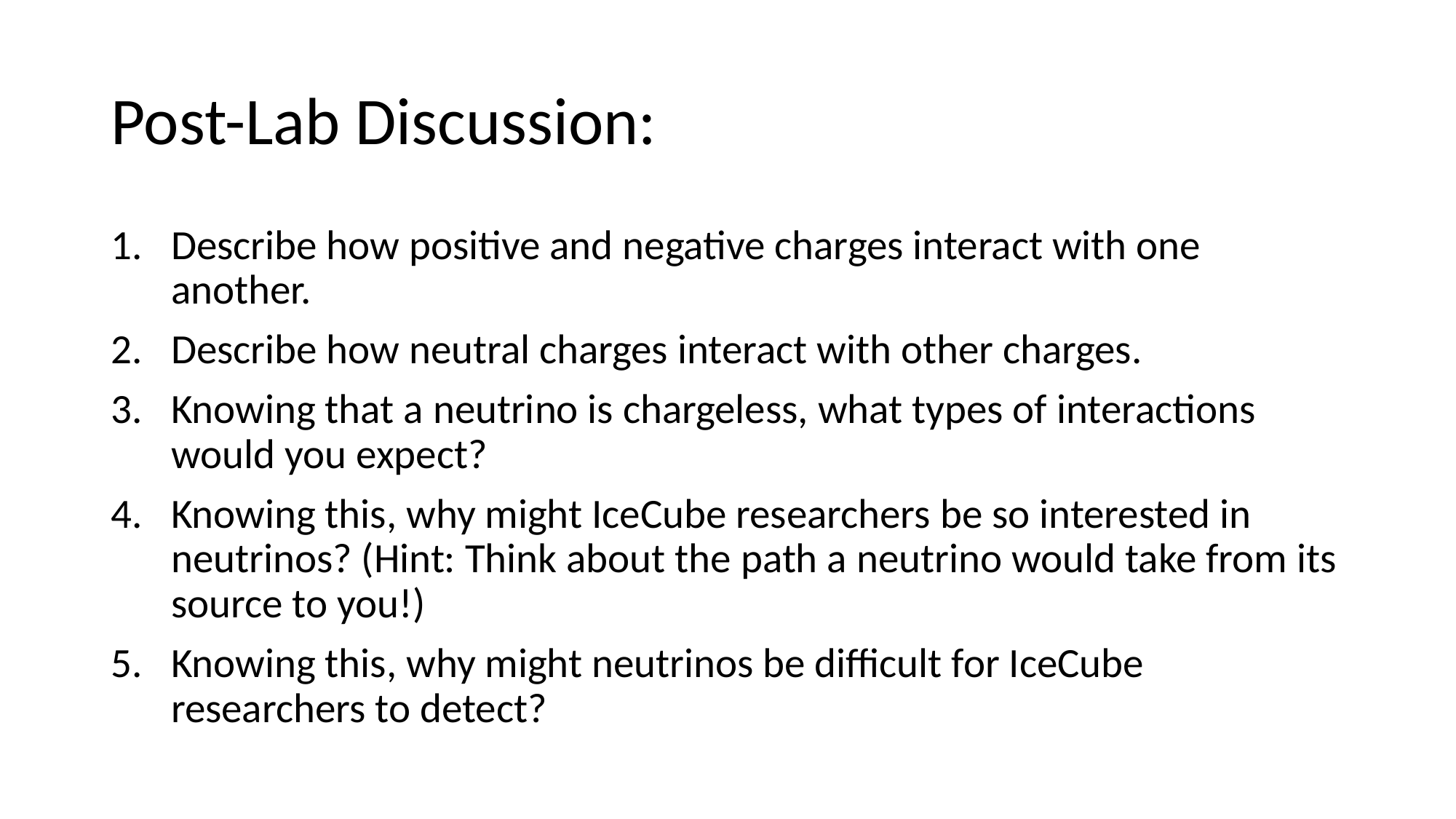

# Post-Lab Discussion:
Describe how positive and negative charges interact with one another.
Describe how neutral charges interact with other charges.
Knowing that a neutrino is chargeless, what types of interactions would you expect?
Knowing this, why might IceCube researchers be so interested in neutrinos? (Hint: Think about the path a neutrino would take from its source to you!)
Knowing this, why might neutrinos be difficult for IceCube researchers to detect?